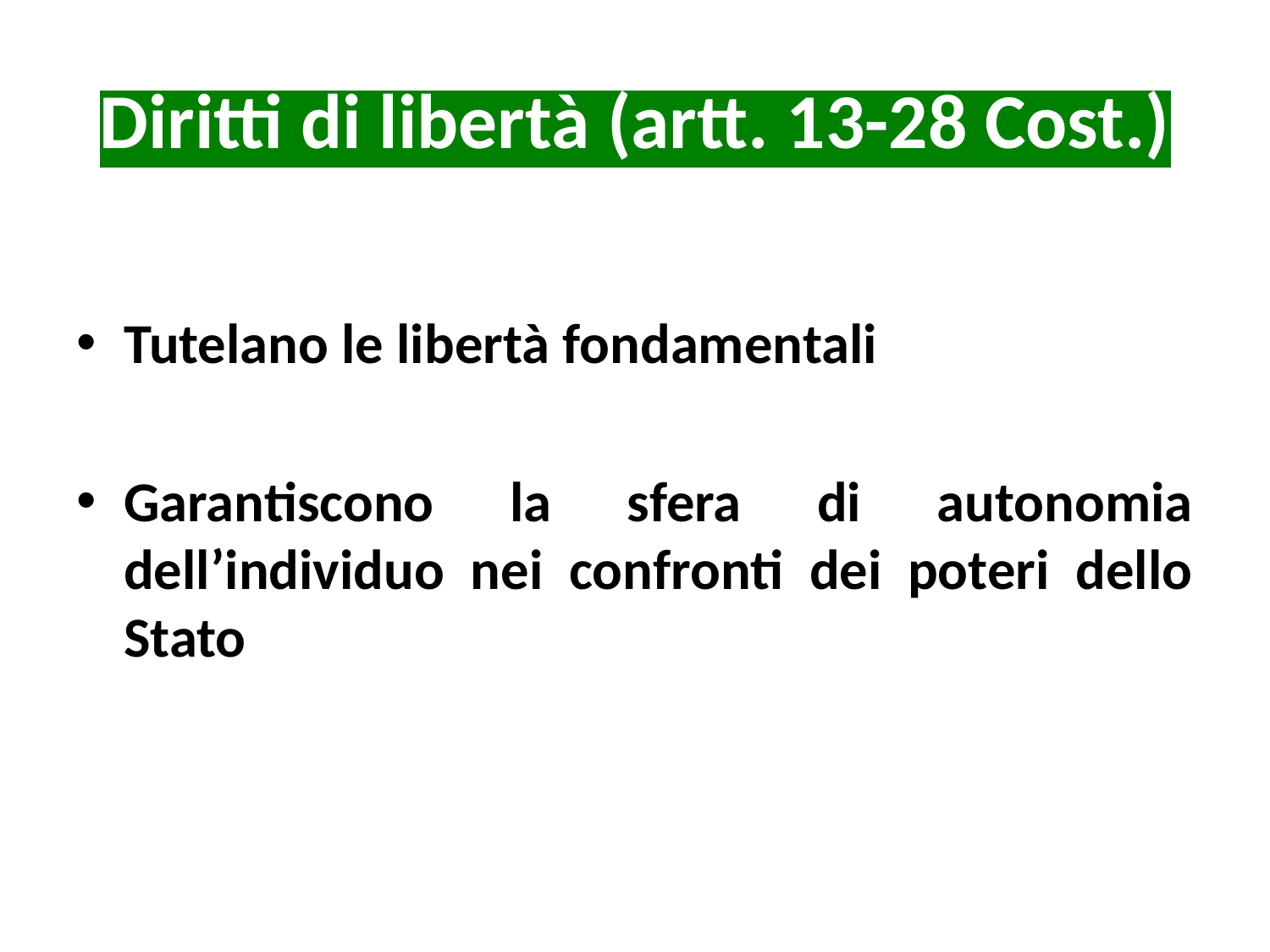

# Diritti di libertà (artt. 13-28 Cost.)

Tutelano le libertà fondamentali

Garantiscono la sfera di autonomia dell’individuo nei confronti dei poteri dello Stato